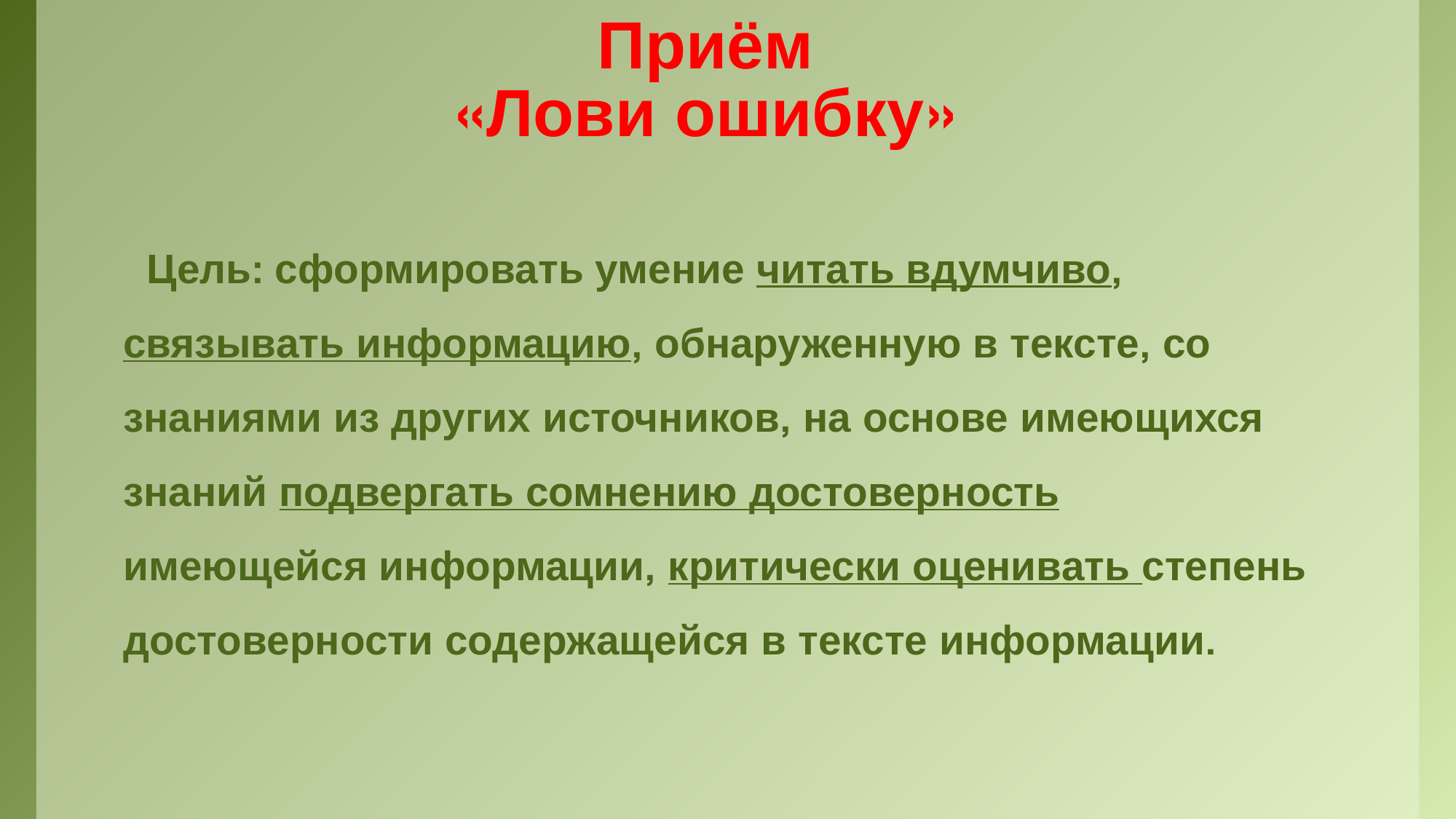

# Приём «Лови ошибку»
  Цель: сформировать умение читать вдумчиво, связывать информацию, обнаруженную в тексте, со знаниями из других источников, на основе имеющихся знаний подвергать сомнению достоверность имеющейся информации, критически оценивать степень достоверности содержащейся в тексте информации.